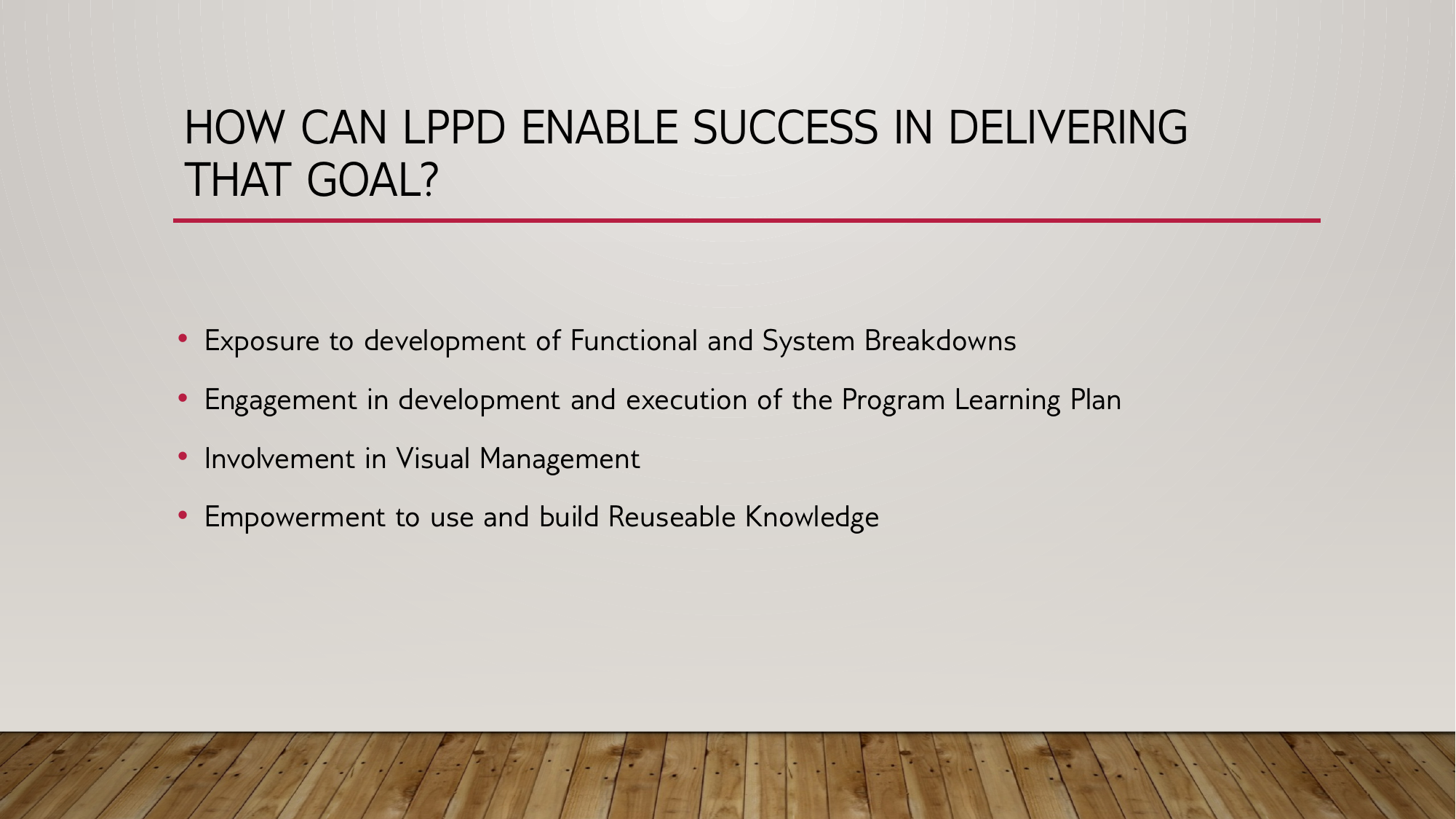

# How Can LPPD Enable Success in Delivering that Goal?

Exposure to development of Functional and System Breakdowns
Engagement in development and execution of the Program Learning Plan
Involvement in Visual Management
Empowerment to use and build Reuseable Knowledge